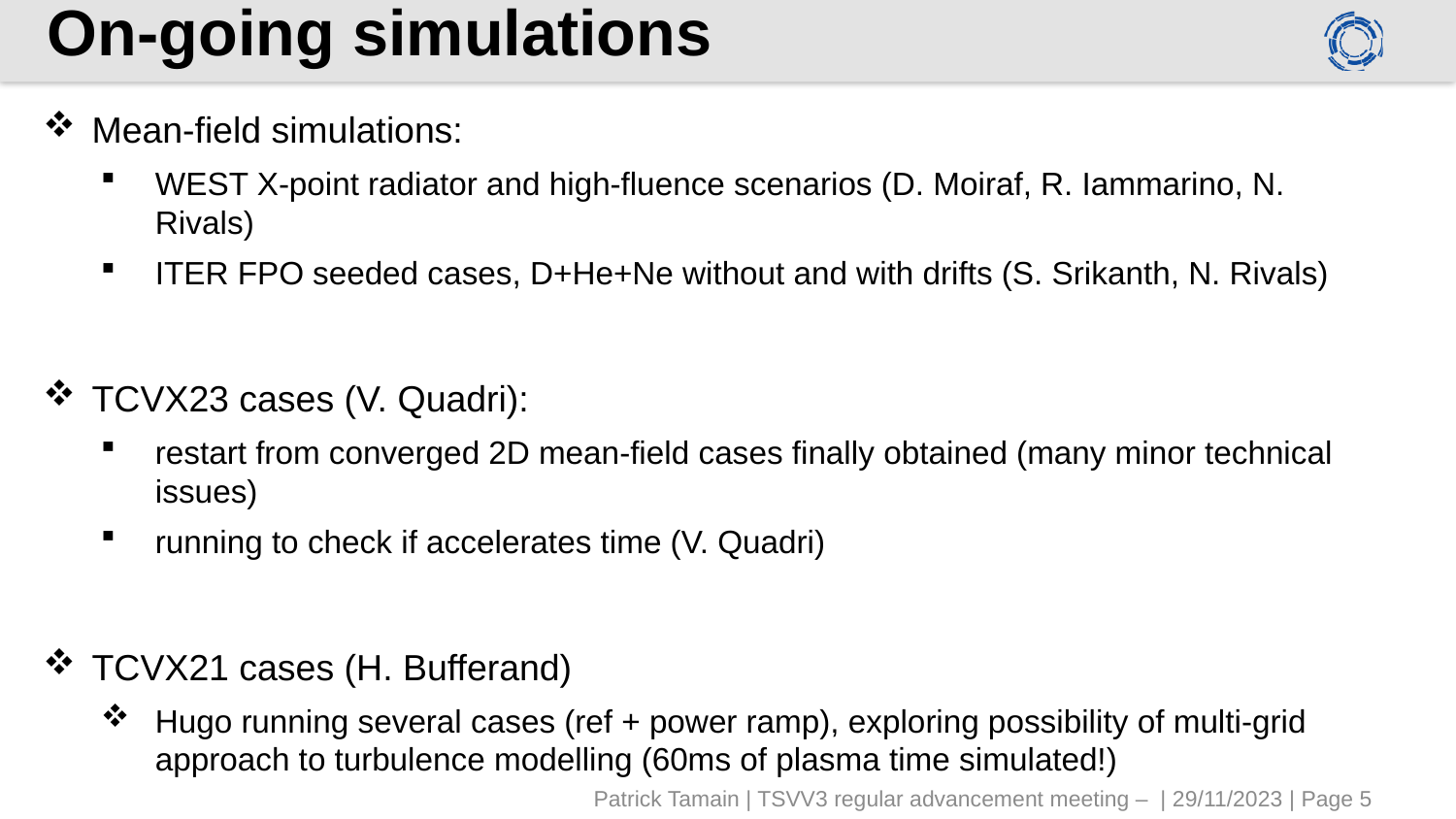

# On-going simulations
Mean-field simulations:
WEST X-point radiator and high-fluence scenarios (D. Moiraf, R. Iammarino, N. Rivals)
ITER FPO seeded cases, D+He+Ne without and with drifts (S. Srikanth, N. Rivals)

TCVX23 cases (V. Quadri):
restart from converged 2D mean-field cases finally obtained (many minor technical issues)
running to check if accelerates time (V. Quadri)

TCVX21 cases (H. Bufferand)
Hugo running several cases (ref + power ramp), exploring possibility of multi-grid approach to turbulence modelling (60ms of plasma time simulated!)
Patrick Tamain | TSVV3 regular advancement meeting –  | 29/11/2023 | Page 5